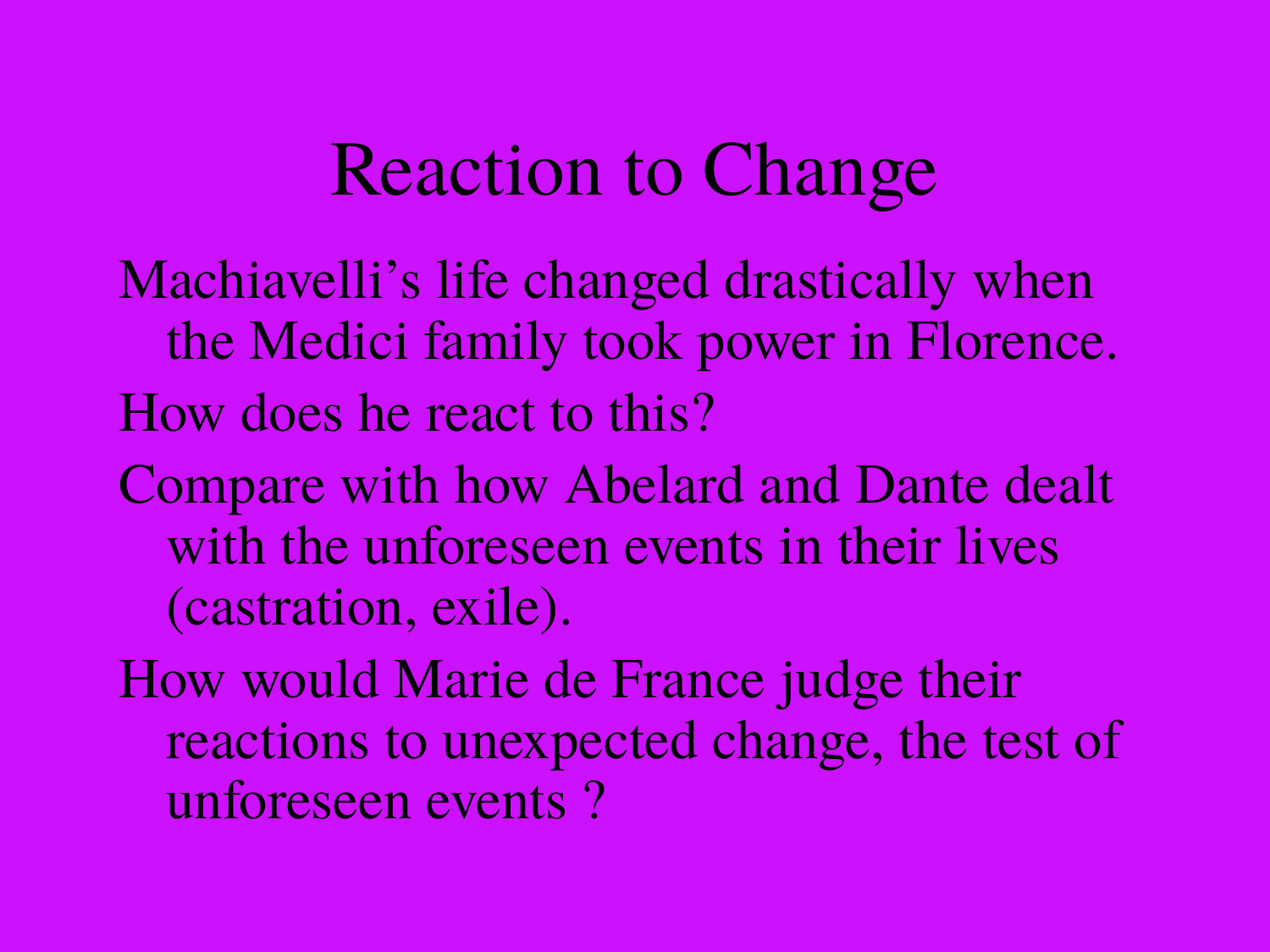

# Reaction to Change
Machiavelli’s life changed drastically when the Medici family took power in Florence.
How does he react to this?
Compare with how Abelard and Dante dealt with the unforeseen events in their lives (castration, exile).
How would Marie de France judge their reactions to unexpected change, the test of unforeseen events ?